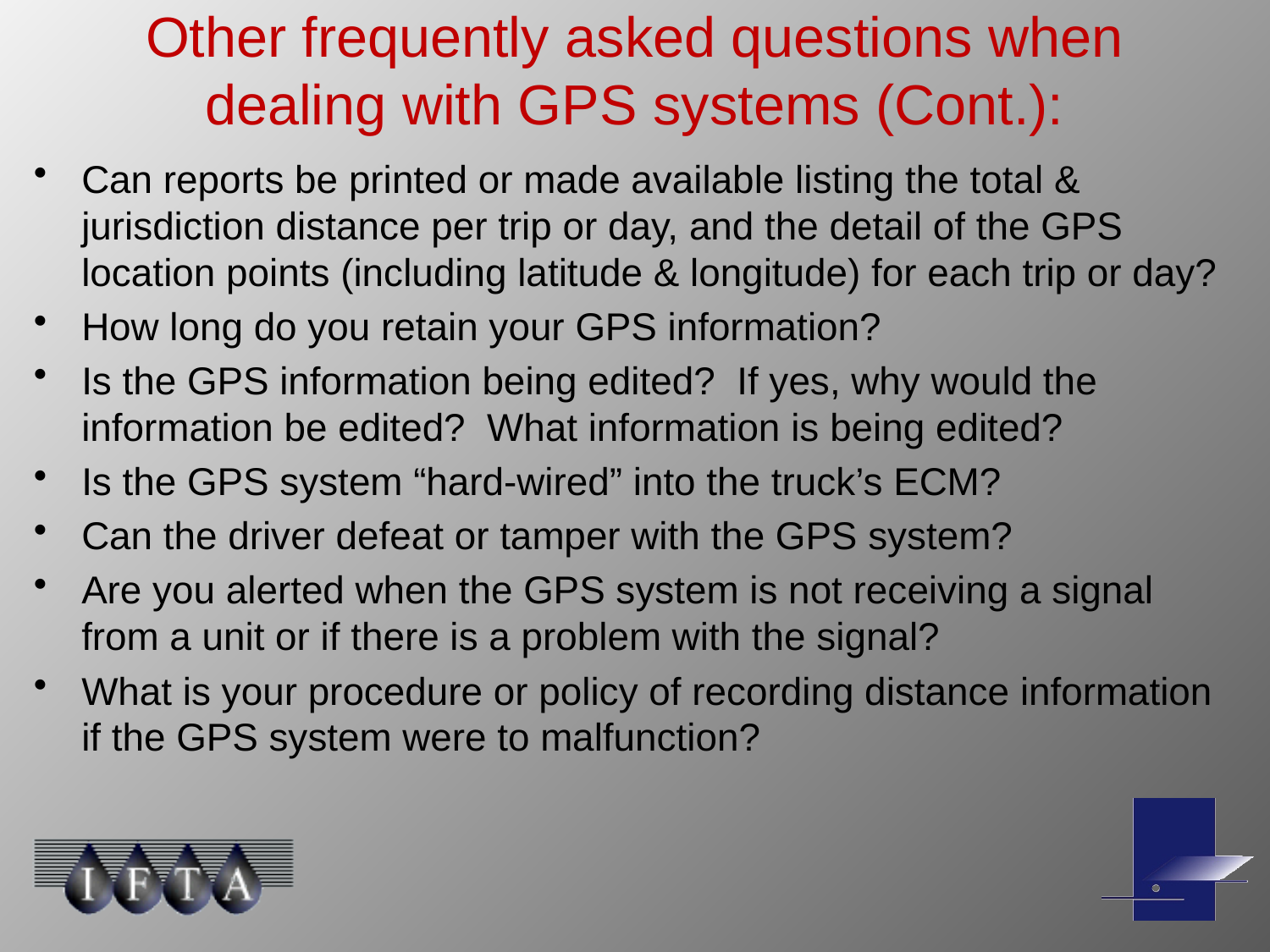

# Other frequently asked questions when dealing with GPS systems (Cont.):
Can reports be printed or made available listing the total & jurisdiction distance per trip or day, and the detail of the GPS location points (including latitude & longitude) for each trip or day?
How long do you retain your GPS information?
Is the GPS information being edited?  If yes, why would the information be edited?  What information is being edited?
Is the GPS system “hard-wired” into the truck’s ECM?
Can the driver defeat or tamper with the GPS system?
Are you alerted when the GPS system is not receiving a signal from a unit or if there is a problem with the signal?
What is your procedure or policy of recording distance information if the GPS system were to malfunction?